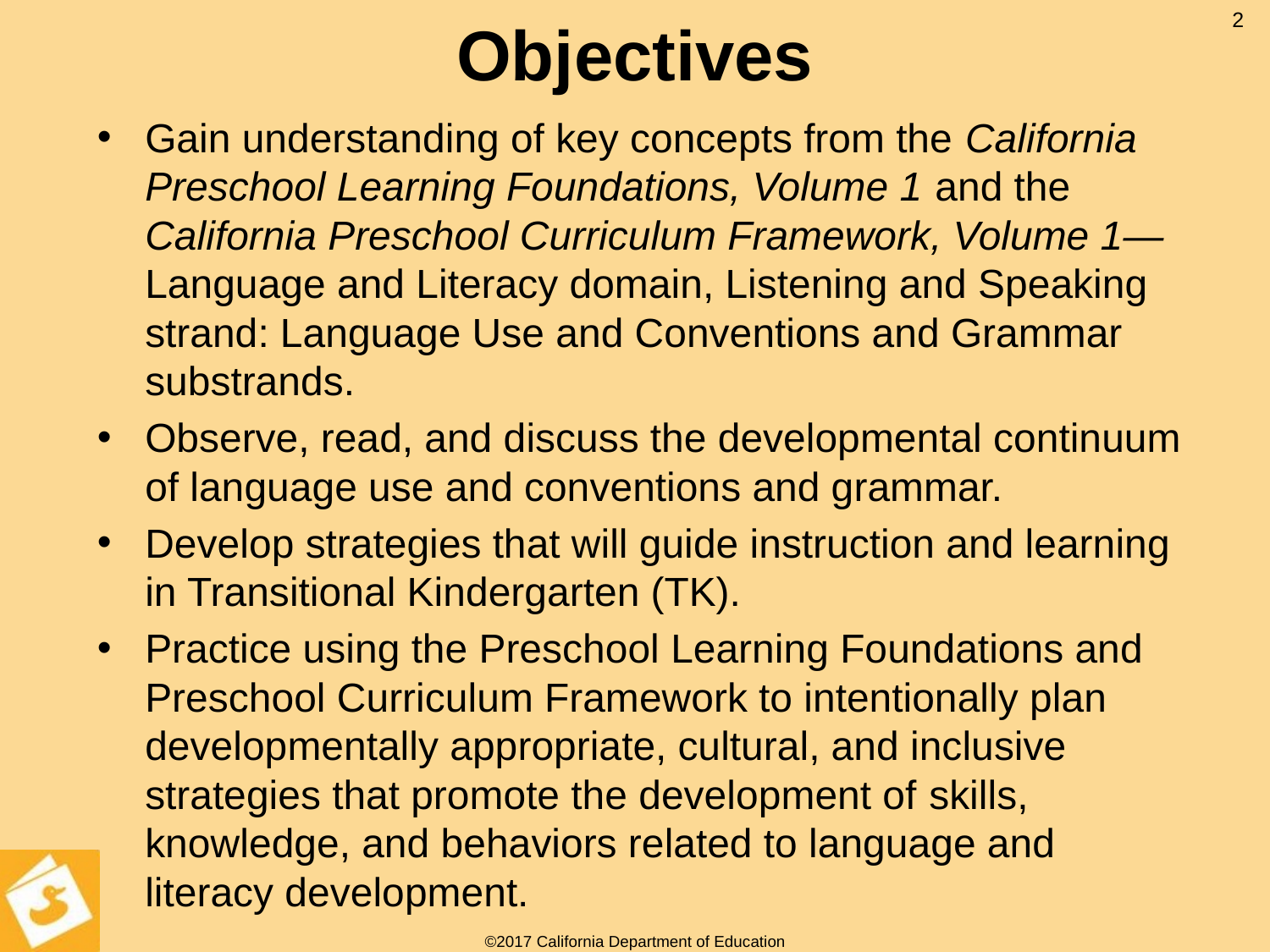

# Objectives
2
Gain understanding of key concepts from the California Preschool Learning Foundations, Volume 1 and the California Preschool Curriculum Framework, Volume 1—Language and Literacy domain, Listening and Speaking strand: Language Use and Conventions and Grammar substrands.
Observe, read, and discuss the developmental continuum of language use and conventions and grammar.
Develop strategies that will guide instruction and learning in Transitional Kindergarten (TK).
Practice using the Preschool Learning Foundations and Preschool Curriculum Framework to intentionally plan developmentally appropriate, cultural, and inclusive strategies that promote the development of skills, knowledge, and behaviors related to language and literacy development.